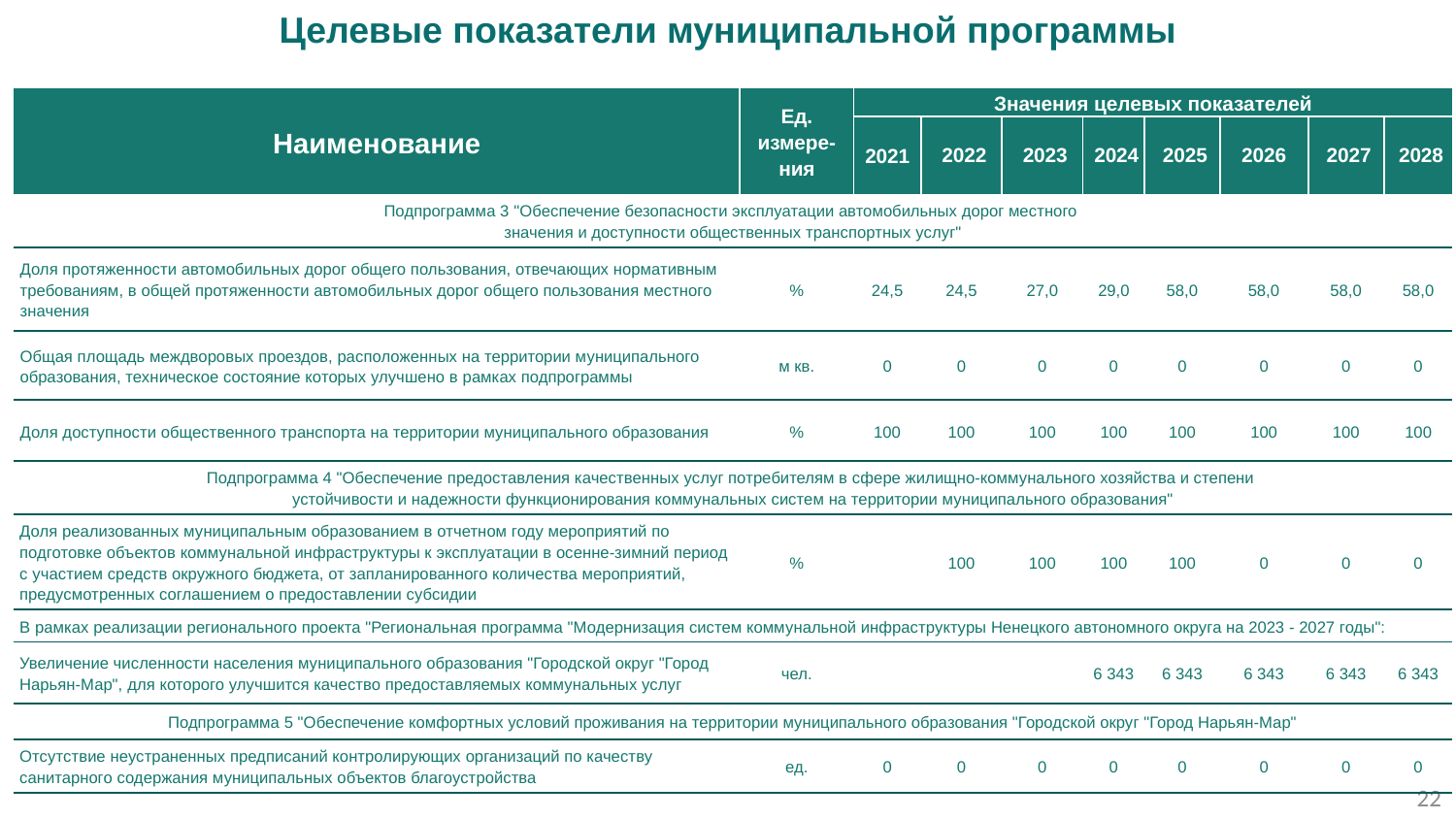

Целевые показатели муниципальной программы
| Наименование | Ед. измере-ния | Значения целевых показателей |  |  |  |  |  |  |  |
| --- | --- | --- | --- | --- | --- | --- | --- | --- | --- |
|  |  | 2021 | 2022 | 2023 | 2024 | 2025 | 2026 | 2027 | 2028 |
| Подпрограмма 3 "Обеспечение безопасности эксплуатации автомобильных дорог местного значения и доступности общественных транспортных услуг" |  |  |  |  |  |  |  |  |  |
| Доля протяженности автомобильных дорог общего пользования, отвечающих нормативным требованиям, в общей протяженности автомобильных дорог общего пользования местного значения | % | 24,5 | 24,5 | 27,0 | 29,0 | 58,0 | 58,0 | 58,0 | 58,0 |
| Общая площадь междворовых проездов, расположенных на территории муниципального образования, техническое состояние которых улучшено в рамках подпрограммы | м кв. | 0 | 0 | 0 | 0 | 0 | 0 | 0 | 0 |
| Доля доступности общественного транспорта на территории муниципального образования | % | 100 | 100 | 100 | 100 | 100 | 100 | 100 | 100 |
| Подпрограмма 4 "Обеспечение предоставления качественных услуг потребителям в сфере жилищно-коммунального хозяйства и степени устойчивости и надежности функционирования коммунальных систем на территории муниципального образования" |  |  |  |  |  |  |  |  |  |
| Доля реализованных муниципальным образованием в отчетном году мероприятий по подготовке объектов коммунальной инфраструктуры к эксплуатации в осенне-зимний период с участием средств окружного бюджета, от запланированного количества мероприятий, предусмотренных соглашением о предоставлении субсидии | % |  | 100 | 100 | 100 | 100 | 0 | 0 | 0 |
| В рамках реализации регионального проекта "Региональная программа "Модернизация систем коммунальной инфраструктуры Ненецкого автономного округа на 2023 - 2027 годы": |  |  |  |  |  |  |  |  |  |
| Увеличение численности населения муниципального образования "Городской округ "Город Нарьян-Мар", для которого улучшится качество предоставляемых коммунальных услуг | чел. |  |  |  | 6 343 | 6 343 | 6 343 | 6 343 | 6 343 |
| Подпрограмма 5 "Обеспечение комфортных условий проживания на территории муниципального образования "Городской округ "Город Нарьян-Мар" |  |  |  |  |  |  |  |  |  |
| Отсутствие неустраненных предписаний контролирующих организаций по качеству санитарного содержания муниципальных объектов благоустройства | ед. | 0 | 0 | 0 | 0 | 0 | 0 | 0 | 0 |
22